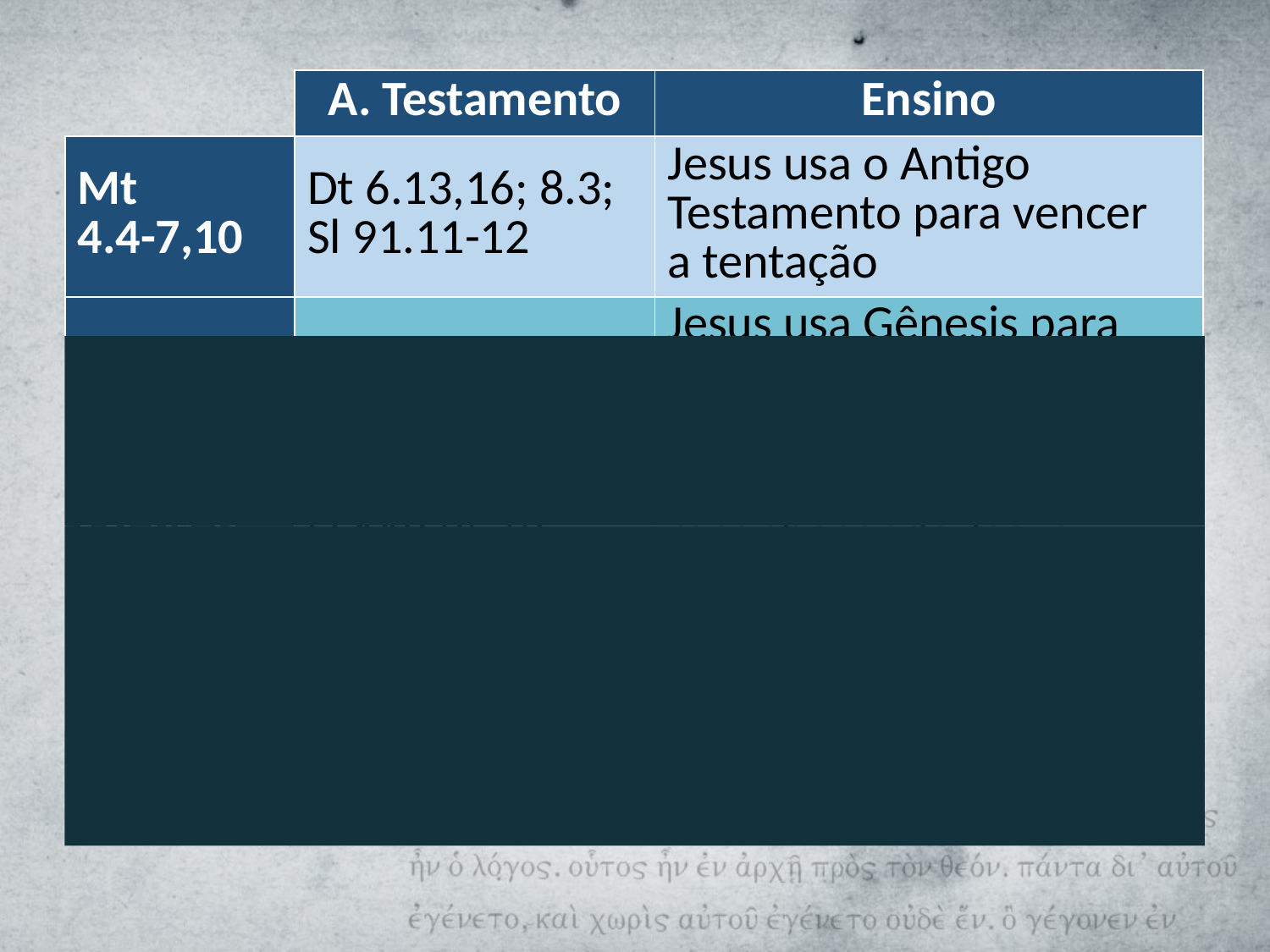

|  | A. Testamento | Ensino |
| --- | --- | --- |
| Mt 4.4-7,10 | Dt 6.13,16; 8.3; Sl 91.11-12 | Jesus usa o Antigo Testamento para vencer a tentação |
| Mt 19.4-5 | Gn 1.27; 2.24 | Jesus usa Gênesis para ensinar a respeito do casamento |
| Mt 21.9 | Sl 118.25-26 | As multidões cantam reconhecendo Jesus como Messias |
| Mt 22.37 | Dt 6.5 | Jesus reafirma o principal mandamento |